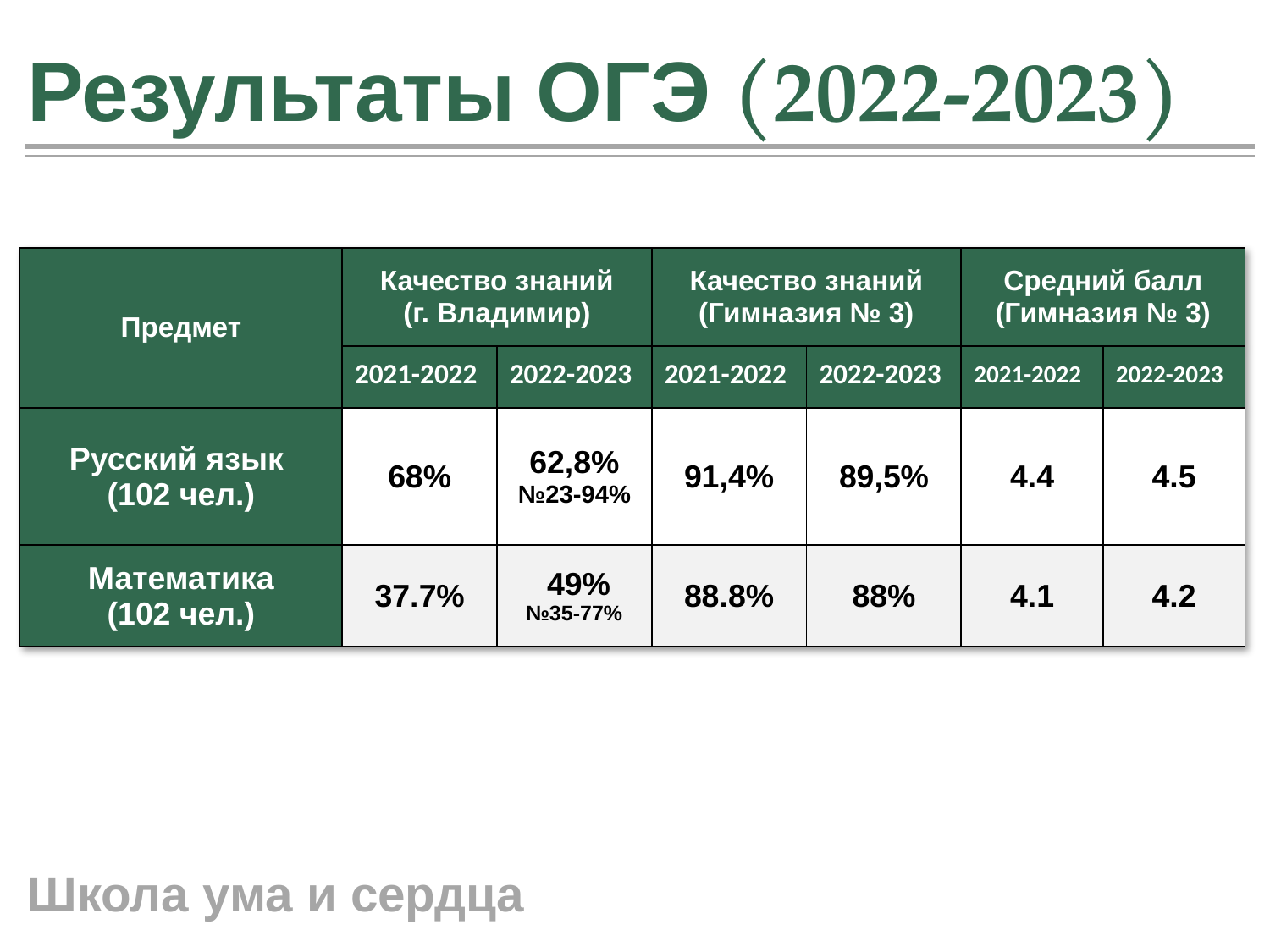

# Результаты ОГЭ (2022-2023)
| Предмет | Качество знаний (г. Владимир) |  | Качество знаний (Гимназия № 3) |  | Средний балл (Гимназия № 3) |  |
| --- | --- | --- | --- | --- | --- | --- |
|  | 2021-2022 | 2022-2023 | 2021-2022 | 2022-2023 | 2021-2022 | 2022-2023 |
| Русский язык (102 чел.) | 68% | 62,8% №23-94% | 91,4% | 89,5% | 4.4 | 4.5 |
| Математика (102 чел.) | 37.7% | 49% №35-77% | 88.8% | 88% | 4.1 | 4.2 |
Школа ума и сердца